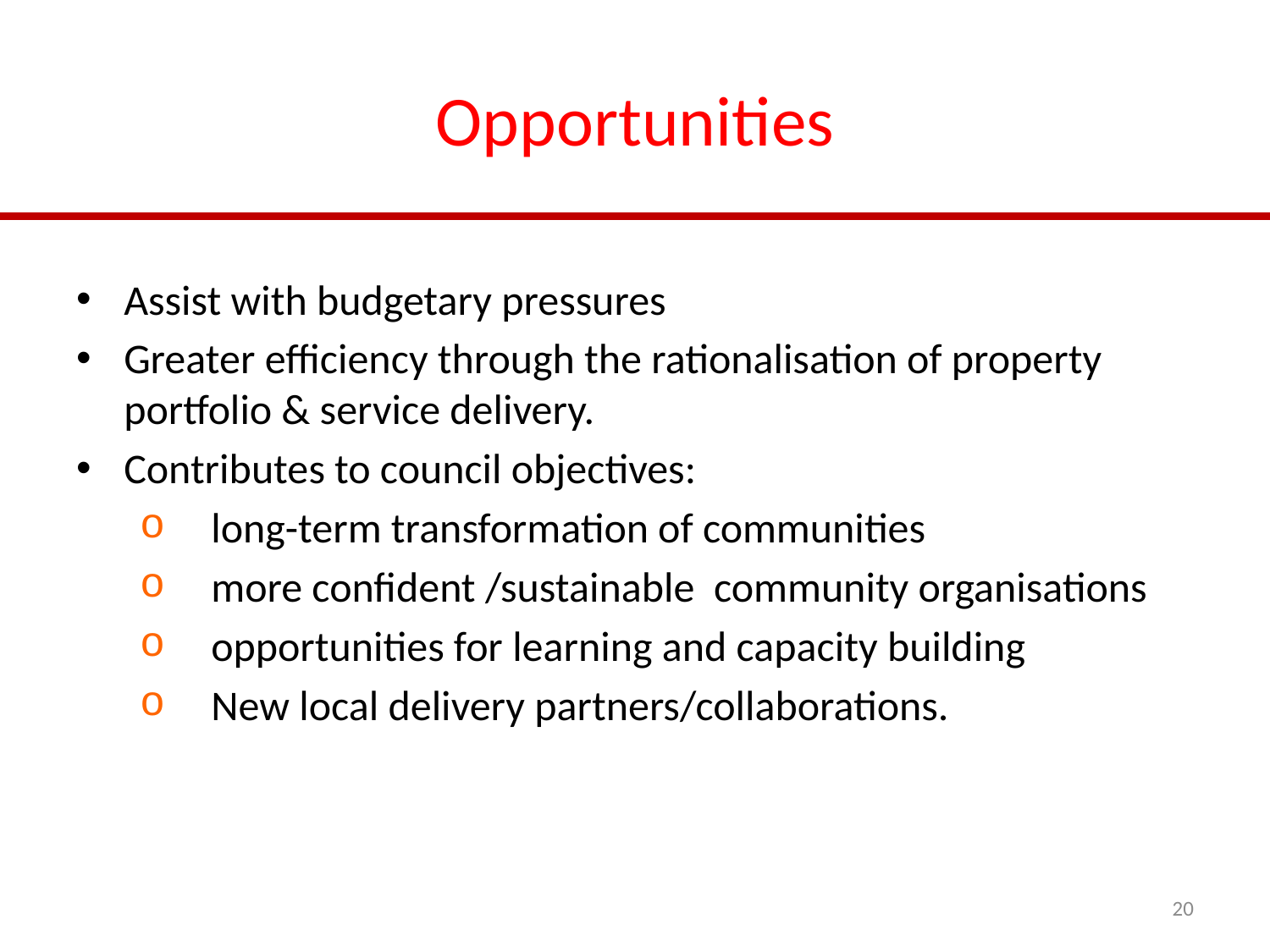

# Opportunities
Assist with budgetary pressures
Greater efficiency through the rationalisation of property portfolio & service delivery.
Contributes to council objectives:
long-term transformation of communities
more confident /sustainable  community organisations
opportunities for learning and capacity building
New local delivery partners/collaborations.

20